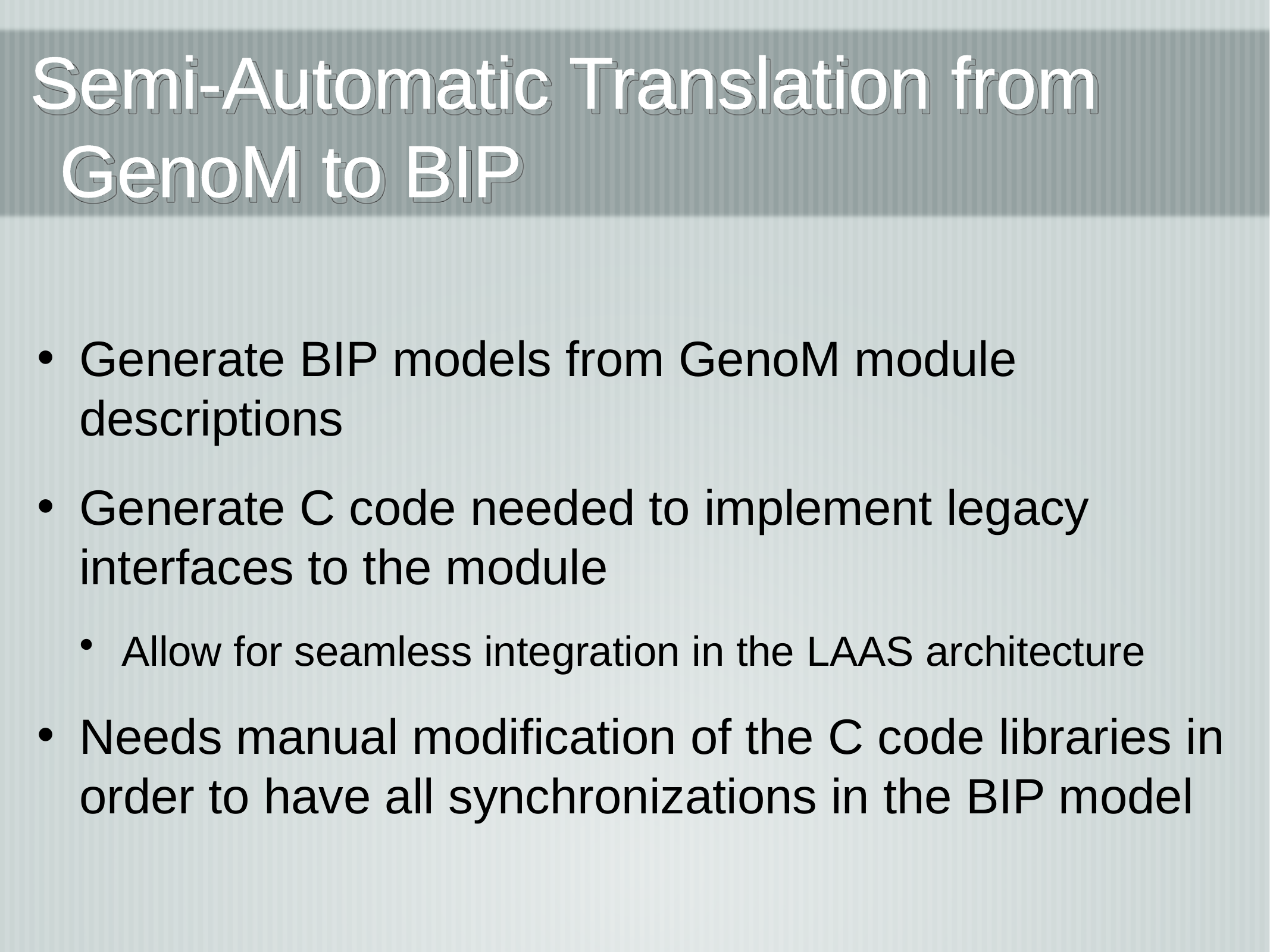

# Semi-Automatic Translation from GenoM to BIP
Generate BIP models from GenoM module descriptions
Generate C code needed to implement legacy interfaces to the module
Allow for seamless integration in the LAAS architecture
Needs manual modification of the C code libraries in order to have all synchronizations in the BIP model